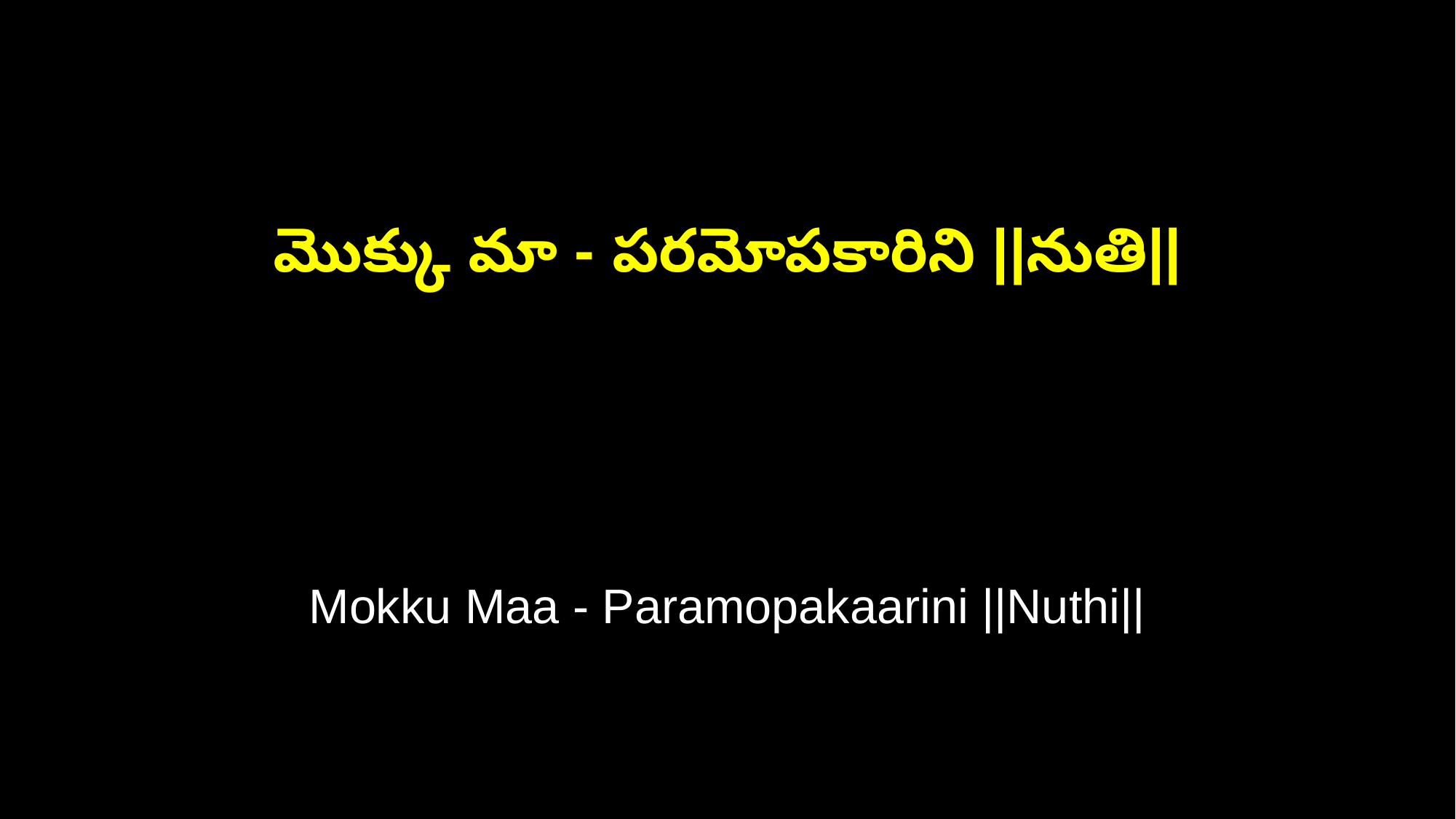

మొక్కు మా - పరమోపకారిని ||నుతి||
Mokku Maa - Paramopakaarini ||Nuthi||